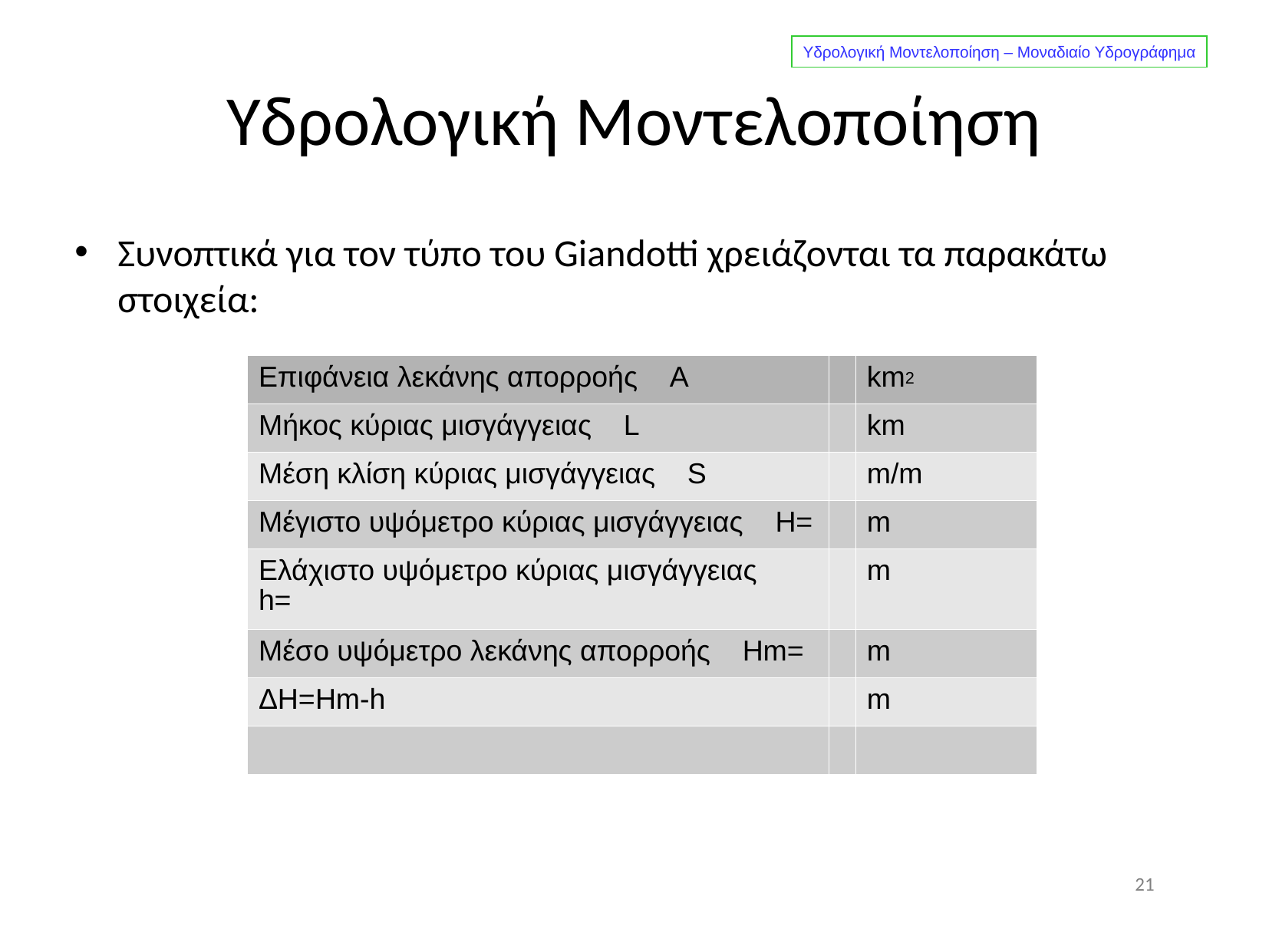

Υδρολογική Μοντελοποίηση – Μοναδιαίο Υδρογράφημα
# Υδρολογική Μοντελοποίηση
Συνοπτικά για τον τύπο του Giandotti χρειάζονται τα παρακάτω στοιχεία:
| Επιφάνεια λεκάνης απορροής A |  | km2 |
| --- | --- | --- |
| Μήκος κύριας μισγάγγειας L |  | km |
| Μέση κλίση κύριας μισγάγγειας S |  | m/m |
| Μέγιστο υψόμετρο κύριας μισγάγγειας H= |  | m |
| Ελάχιστο υψόμετρο κύριας μισγάγγειας h= |  | m |
| Μέσο υψόμετρο λεκάνης απορροής Hm= |  | m |
| ΔΗ=Hm-h |  | m |
|  |  |  |
21